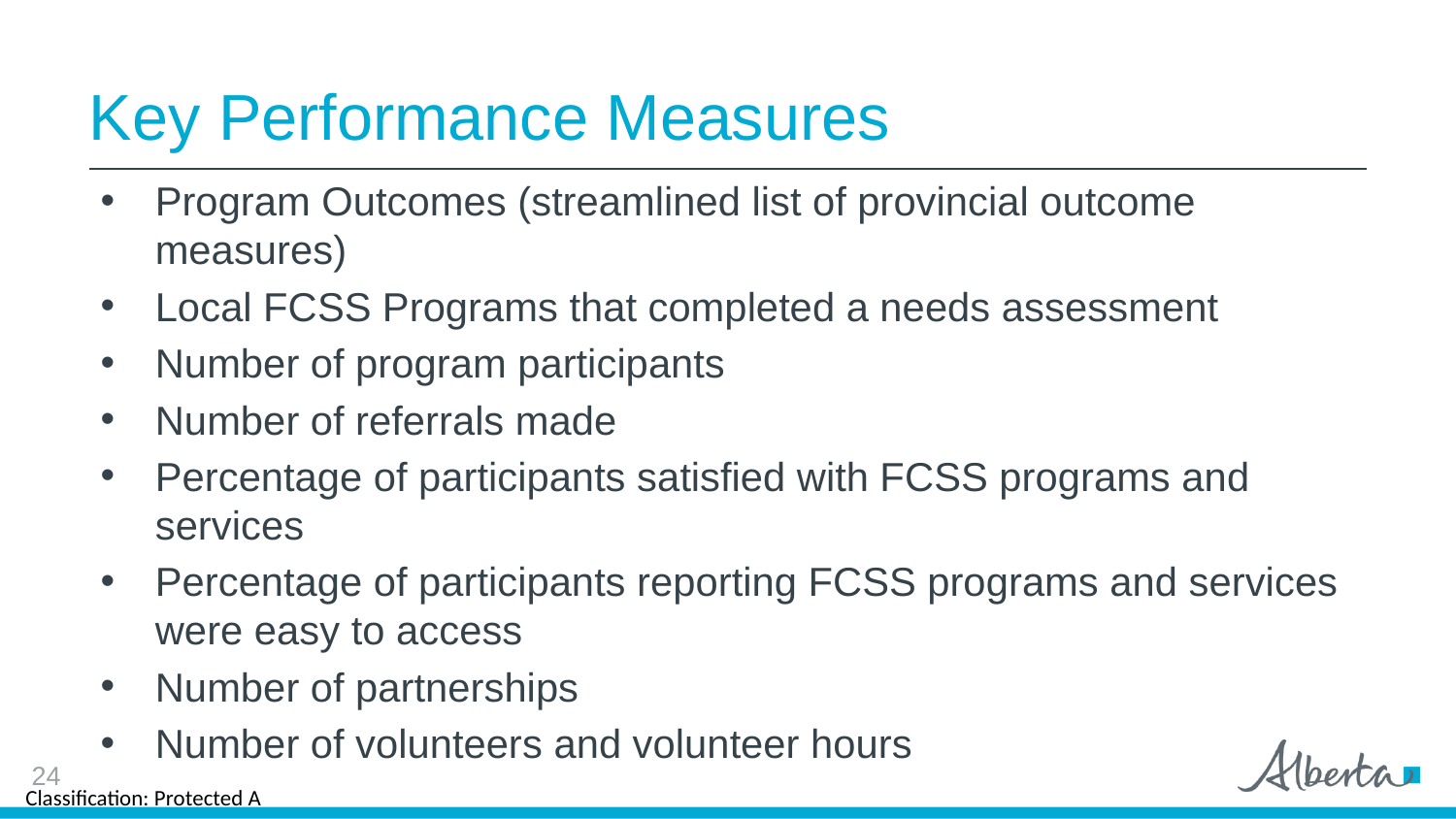

# Key Performance Measures
Program Outcomes (streamlined list of provincial outcome measures)
Local FCSS Programs that completed a needs assessment
Number of program participants
Number of referrals made
Percentage of participants satisfied with FCSS programs and services
Percentage of participants reporting FCSS programs and services were easy to access
Number of partnerships
Number of volunteers and volunteer hours

24